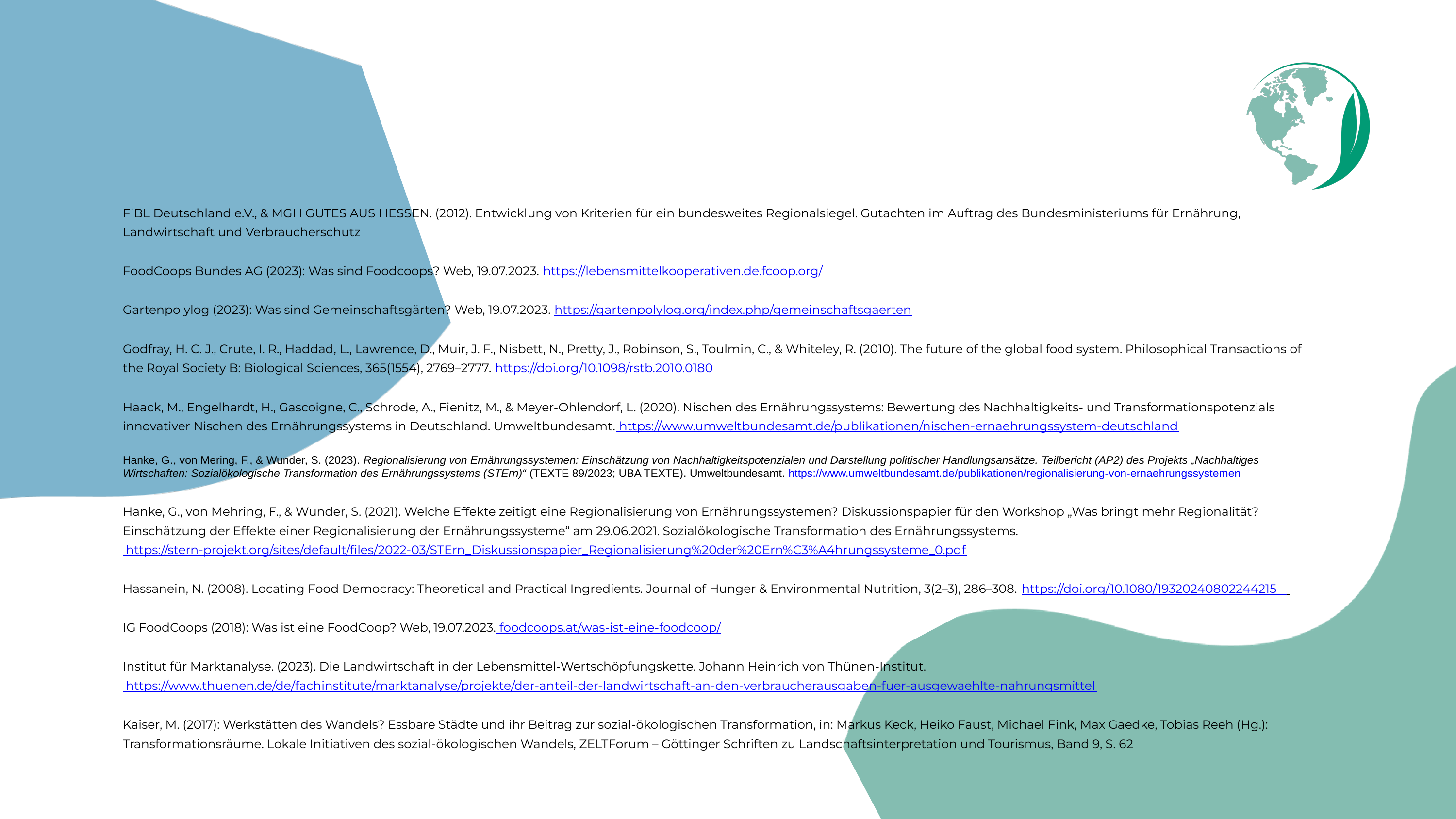

FiBL Deutschland e.V., & MGH GUTES AUS HESSEN. (2012). Entwicklung von Kriterien für ein bundesweites Regionalsiegel. Gutachten im Auftrag des Bundesministeriums für Ernährung, Landwirtschaft und Verbraucherschutz

FoodCoops Bundes AG (2023): Was sind Foodcoops? Web, 19.07.2023. https://lebensmittelkooperativen.de.fcoop.org/

Gartenpolylog (2023): Was sind Gemeinschaftsgärten? Web, 19.07.2023. https://gartenpolylog.org/index.php/gemeinschaftsgaerten

Godfray, H. C. J., Crute, I. R., Haddad, L., Lawrence, D., Muir, J. F., Nisbett, N., Pretty, J., Robinson, S., Toulmin, C., & Whiteley, R. (2010). The future of the global food system. Philosophical Transactions of the Royal Society B: Biological Sciences, 365(1554), 2769–2777. https://doi.org/10.1098/rstb.2010.0180

Haack, M., Engelhardt, H., Gascoigne, C., Schrode, A., Fienitz, M., & Meyer-Ohlendorf, L. (2020). Nischen des Ernährungssystems: Bewertung des Nachhaltigkeits- und Transformationspotenzials innovativer Nischen des Ernährungssystems in Deutschland. Umweltbundesamt. https://www.umweltbundesamt.de/publikationen/nischen-ernaehrungssystem-deutschland

Hanke, G., von Mering, F., & Wunder, S. (2023). Regionalisierung von Ernährungssystemen: Einschätzung von Nachhaltigkeitspotenzialen und Darstellung politischer Handlungsansätze. Teilbericht (AP2) des Projekts „Nachhaltiges Wirtschaften: Sozialökologische Transformation des Ernährungssystems (STErn)“ (TEXTE 89/2023; UBA TEXTE). Umweltbundesamt. https://www.umweltbundesamt.de/publikationen/regionalisierung-von-ernaehrungssystemen

Hanke, G., von Mehring, F., & Wunder, S. (2021). Welche Effekte zeitigt eine Regionalisierung von Ernährungssystemen? Diskussionspapier für den Workshop „Was bringt mehr Regionalität? Einschätzung der Effekte einer Regionalisierung der Ernährungssysteme“ am 29.06.2021. Sozialökologische Transformation des Ernährungssystems. https://stern-projekt.org/sites/default/files/2022-03/STErn_Diskussionspapier_Regionalisierung%20der%20Ern%C3%A4hrungssysteme_0.pdf

Hassanein, N. (2008). Locating Food Democracy: Theoretical and Practical Ingredients. Journal of Hunger & Environmental Nutrition, 3(2–3), 286–308. https://doi.org/10.1080/19320240802244215

IG FoodCoops (2018): Was ist eine FoodCoop? Web, 19.07.2023. foodcoops.at/was-ist-eine-foodcoop/

Institut für Marktanalyse. (2023). Die Landwirtschaft in der Lebensmittel-Wertschöpfungskette. Johann Heinrich von Thünen-Institut. https://www.thuenen.de/de/fachinstitute/marktanalyse/projekte/der-anteil-der-landwirtschaft-an-den-verbraucherausgaben-fuer-ausgewaehlte-nahrungsmittel

Kaiser, M. (2017): Werkstätten des Wandels? Essbare Städte und ihr Beitrag zur sozial-ökologischen Transformation, in: Markus Keck, Heiko Faust, Michael Fink, Max Gaedke, Tobias Reeh (Hg.): Transformationsräume. Lokale Initiativen des sozial-ökologischen Wandels, ZELTForum – Göttinger Schriften zu Landschaftsinterpretation und Tourismus, Band 9, S. 62